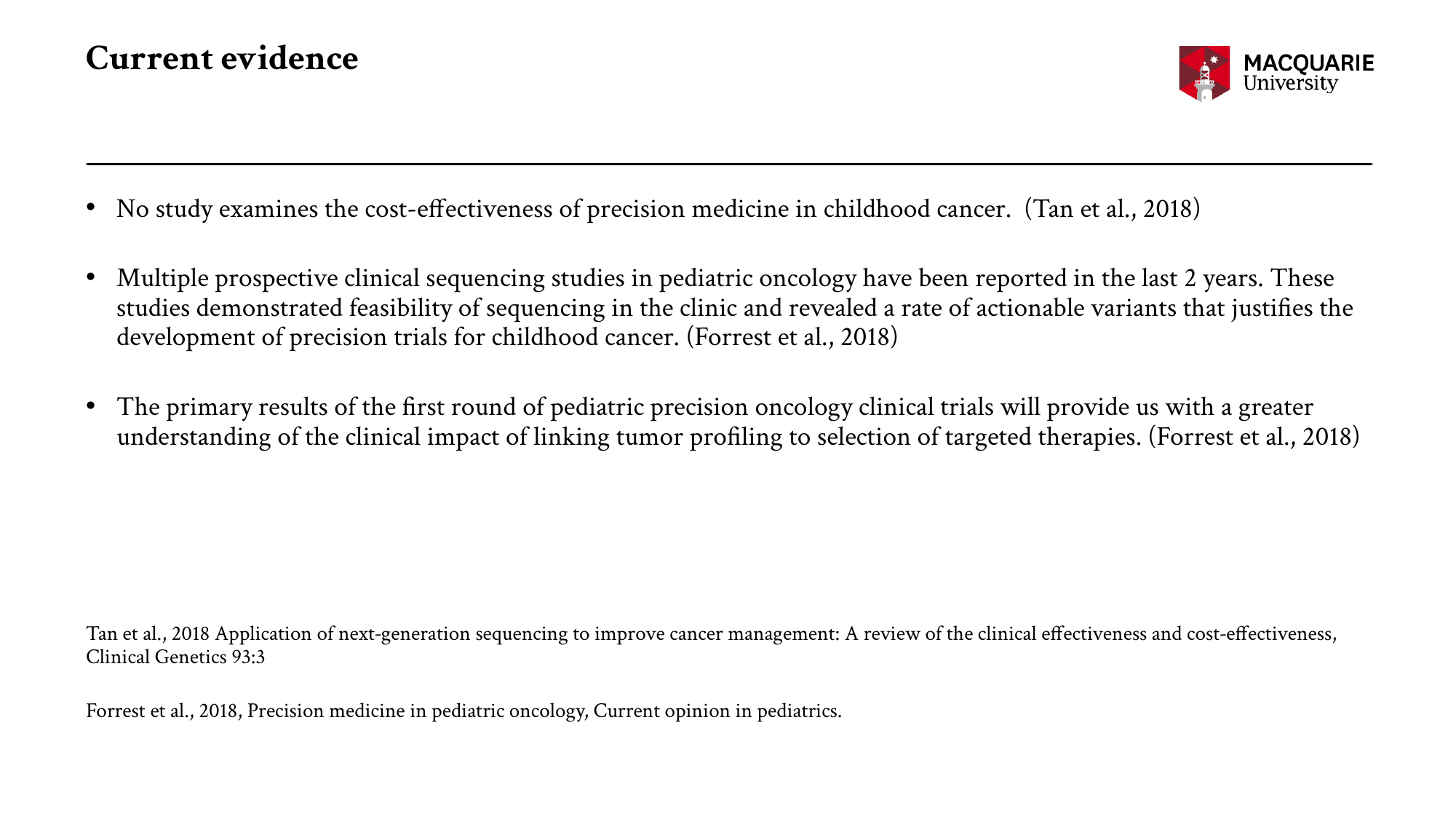

# Current evidence
No study examines the cost-effectiveness of precision medicine in childhood cancer.  (Tan et al., 2018)

Multiple prospective clinical sequencing studies in pediatric oncology have been reported in the last 2 years. These studies demonstrated feasibility of sequencing in the clinic and revealed a rate of actionable variants that justifies the development of precision trials for childhood cancer. (Forrest et al., 2018)

The primary results of the first round of pediatric precision oncology clinical trials will provide us with a greater understanding of the clinical impact of linking tumor profiling to selection of targeted therapies. (Forrest et al., 2018)

Tan et al., 2018 Application of next‐generation sequencing to improve cancer management: A review of the clinical effectiveness and cost‐effectiveness, Clinical Genetics 93:3

Forrest et al., 2018, Precision medicine in pediatric oncology, Current opinion in pediatrics.